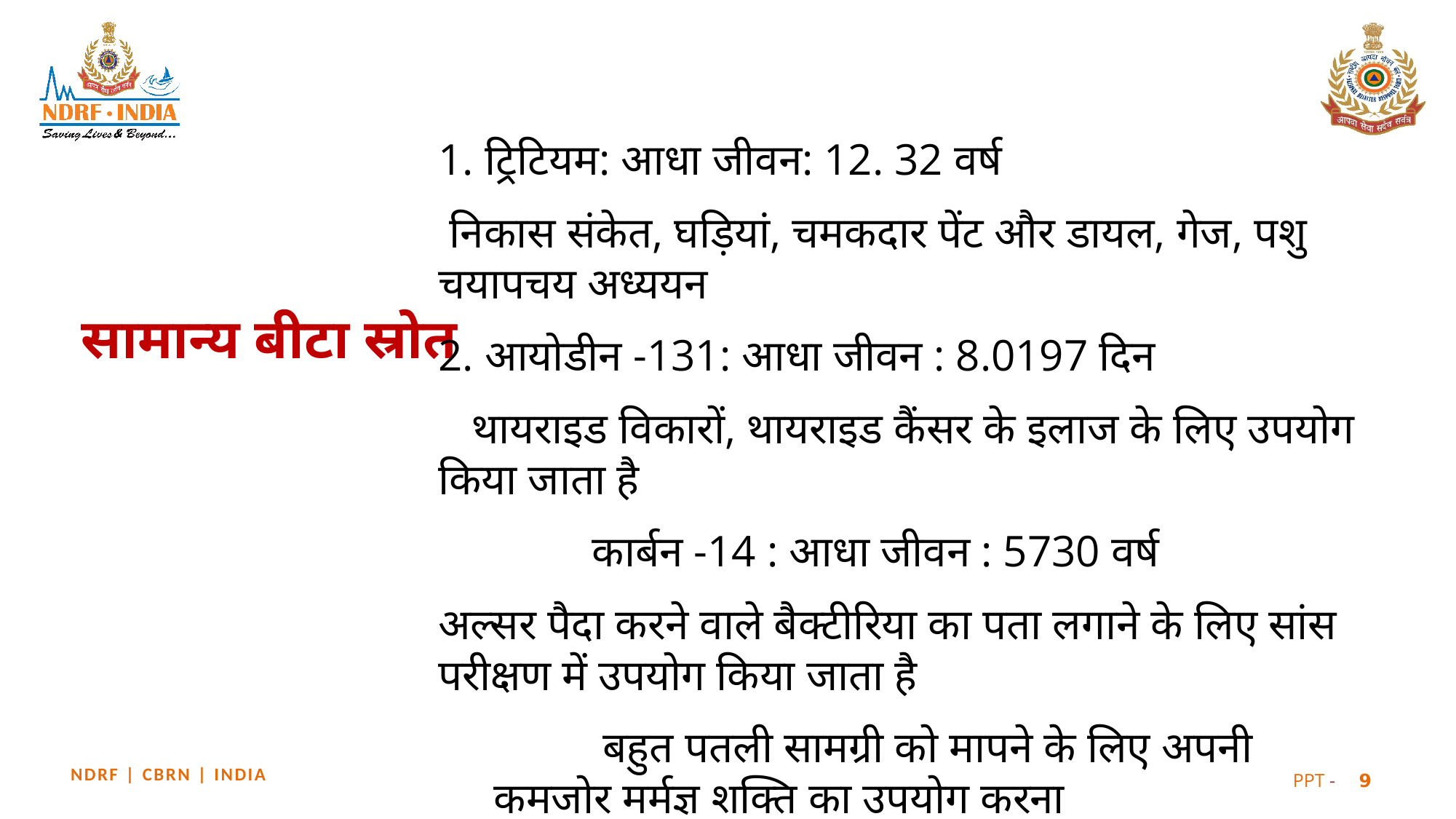

1. ट्रिटियम: आधा जीवन: 12. 32 वर्ष
 निकास संकेत, घड़ियां, चमकदार पेंट और डायल, गेज, पशु चयापचय अध्ययन
2. आयोडीन -131: आधा जीवन : 8.0197 दिन
   थायराइड विकारों, थायराइड कैंसर के इलाज के लिए उपयोग किया जाता है
   	    कार्बन -14 : आधा जीवन : 5730 वर्ष
अल्सर पैदा करने वाले बैक्टीरिया का पता लगाने के लिए सांस परीक्षण में उपयोग किया जाता है
 	बहुत पतली सामग्री को मापने के लिए अपनी कमजोर मर्मज्ञ शक्ति का उपयोग करना
# सामान्य बीटा स्रोत
9